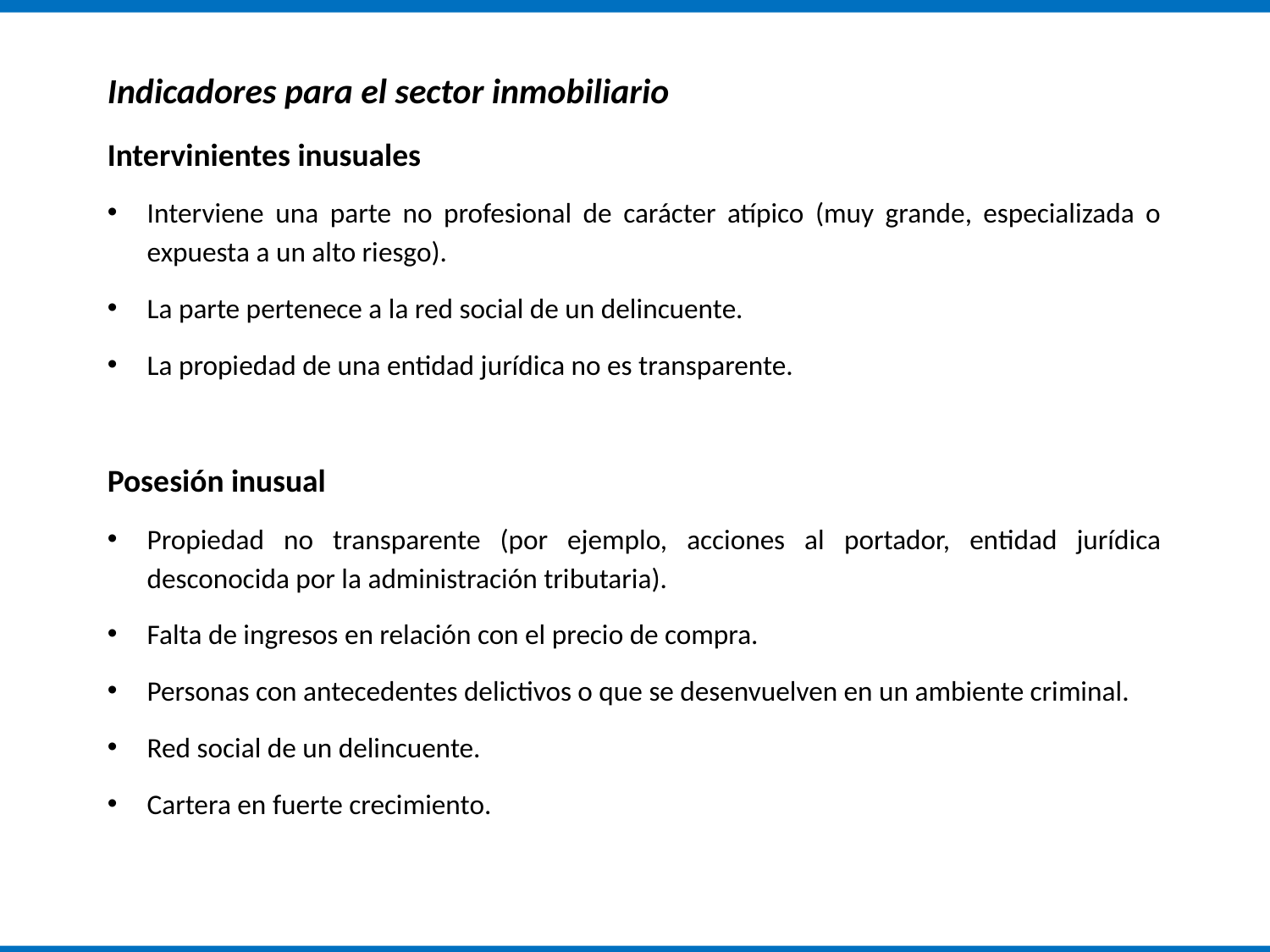

Indicadores para el sector inmobiliario
Intervinientes inusuales
Interviene una parte no profesional de carácter atípico (muy grande, especializada o expuesta a un alto riesgo).
La parte pertenece a la red social de un delincuente.
La propiedad de una entidad jurídica no es transparente.

Posesión inusual
Propiedad no transparente (por ejemplo, acciones al portador, entidad jurídica desconocida por la administración tributaria).
Falta de ingresos en relación con el precio de compra.
Personas con antecedentes delictivos o que se desenvuelven en un ambiente criminal.
Red social de un delincuente.
Cartera en fuerte crecimiento.